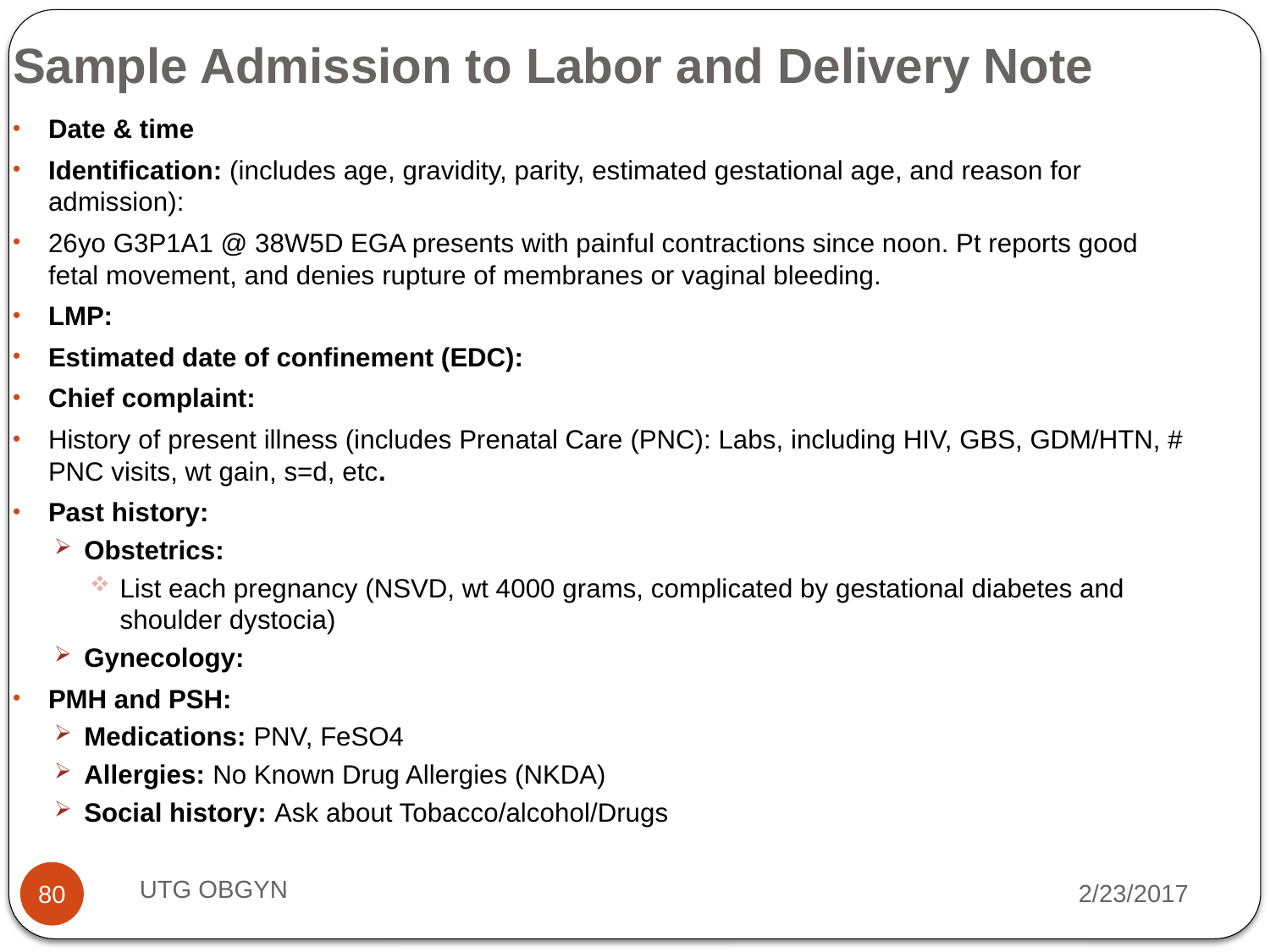

# Sample Admission to Labor and Delivery Note
Date & time
Identification: (includes age, gravidity, parity, estimated gestational age, and reason for admission):
26yo G3P1A1 @ 38W5D EGA presents with painful contractions since noon. Pt reports good fetal movement, and denies rupture of membranes or vaginal bleeding.
LMP:
Estimated date of confinement (EDC):
Chief complaint:
History of present illness (includes Prenatal Care (PNC): Labs, including HIV, GBS, GDM/HTN, # PNC visits, wt gain, s=d, etc.
Past history:
Obstetrics:
List each pregnancy (NSVD, wt 4000 grams, complicated by gestational diabetes and shoulder dystocia)
Gynecology:
PMH and PSH:
Medications: PNV, FeSO4
Allergies: No Known Drug Allergies (NKDA)
Social history: Ask about Tobacco/alcohol/Drugs
UTG OBGYN
2/23/2017
80